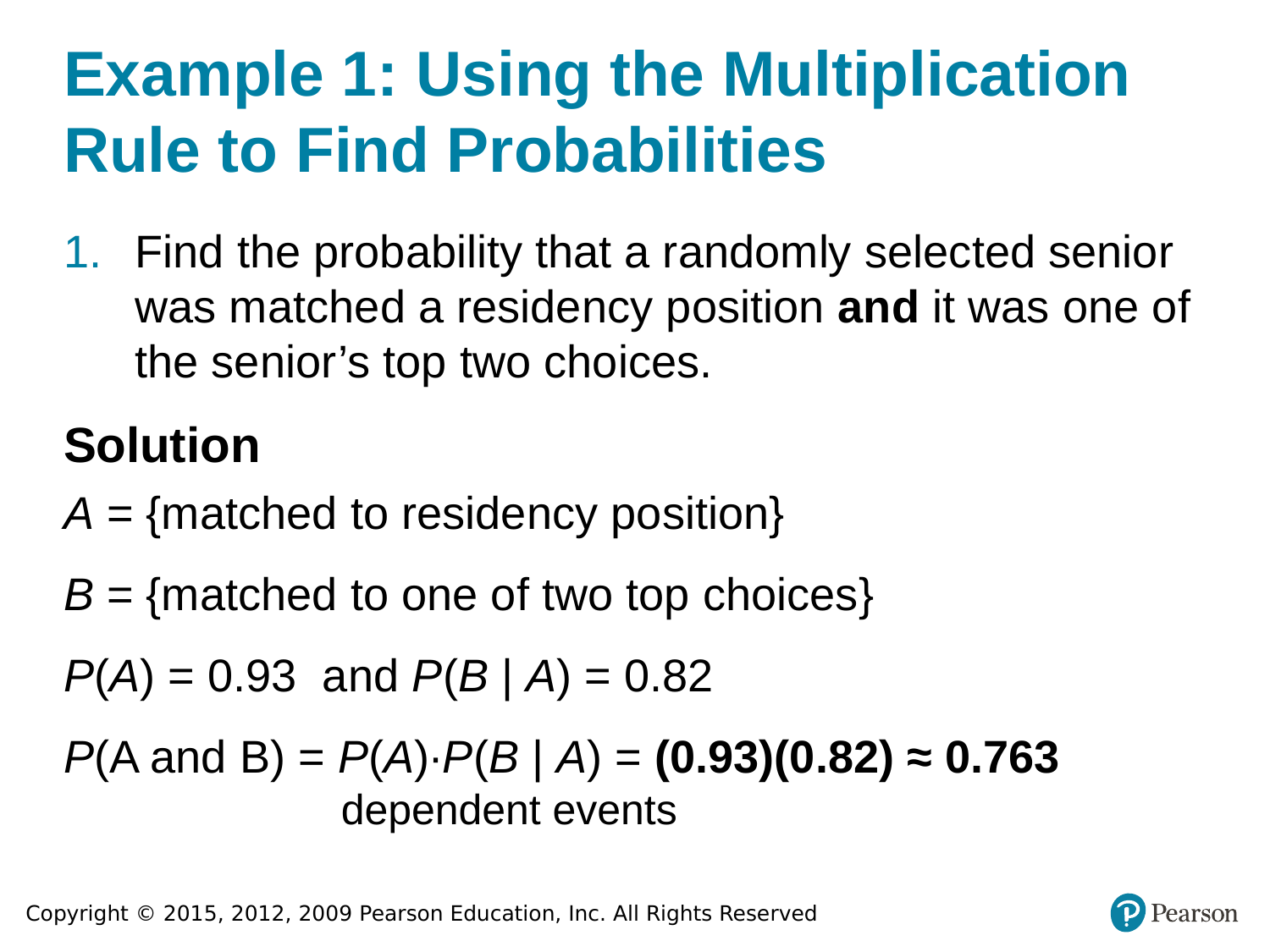

# Example 1: Using the Multiplication Rule to Find Probabilities
Find the probability that a randomly selected senior was matched a residency position and it was one of the senior’s top two choices.
Solution
A = {matched to residency position}
B = {matched to one of two top choices}
P(A) = 0.93  and P(B | A) = 0.82
P(A and B) = P(A)∙P(B | A) = (0.93)(0.82) ≈ 0.763
dependent events